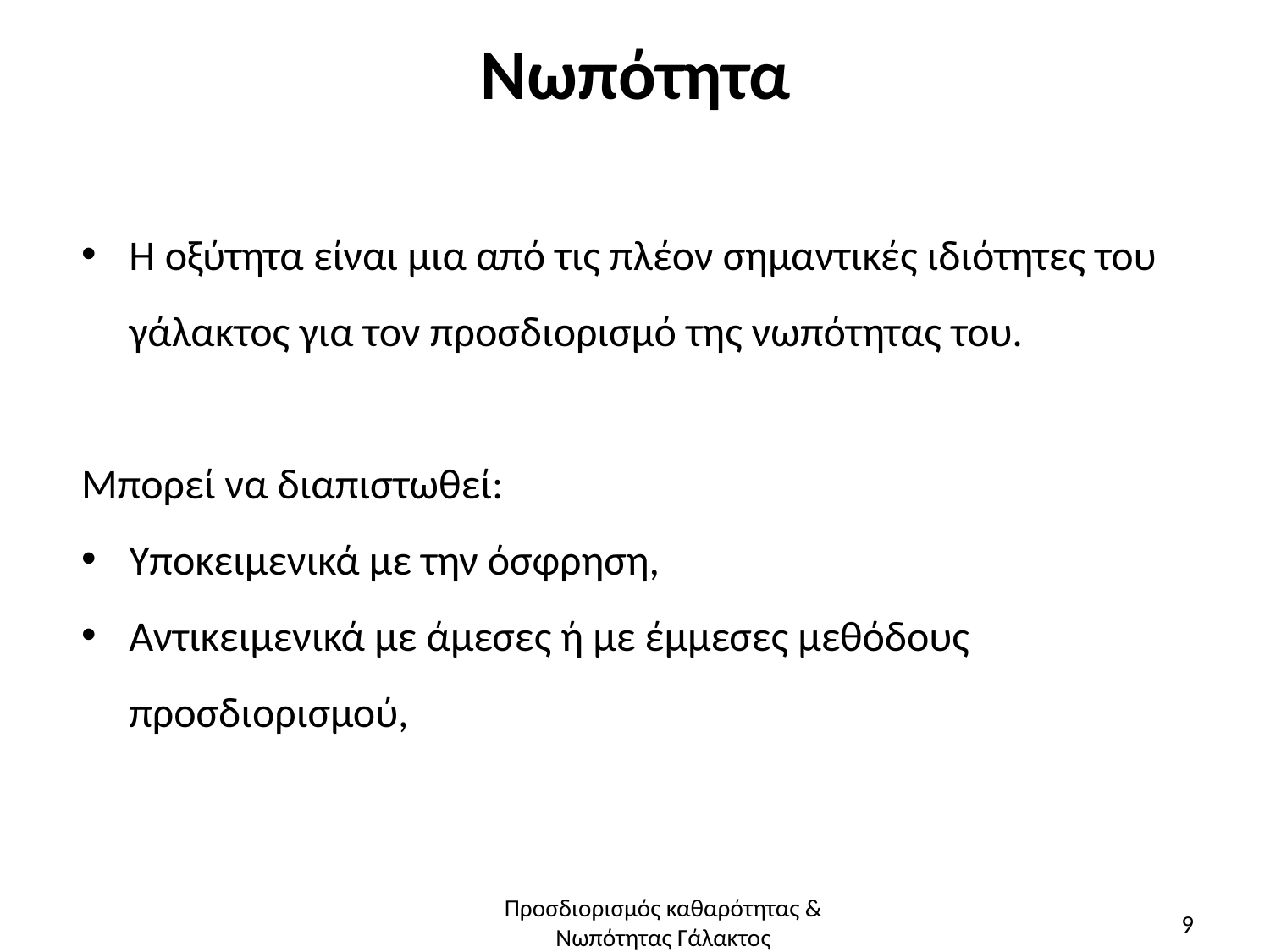

# Nωπότητα
Η οξύτητα είναι μια από τις πλέον σημαντικές ιδιότητες του γάλακτος για τον προσδιορισμό της νωπότητας του.

Μπορεί να διαπιστωθεί:
Υποκειμενικά με την όσφρηση,
Αντικειμενικά με άμεσες ή με έμμεσες μεθόδους προσδιορισμού,
Προσδιορισμός καθαρότητας & Νωπότητας Γάλακτος
9